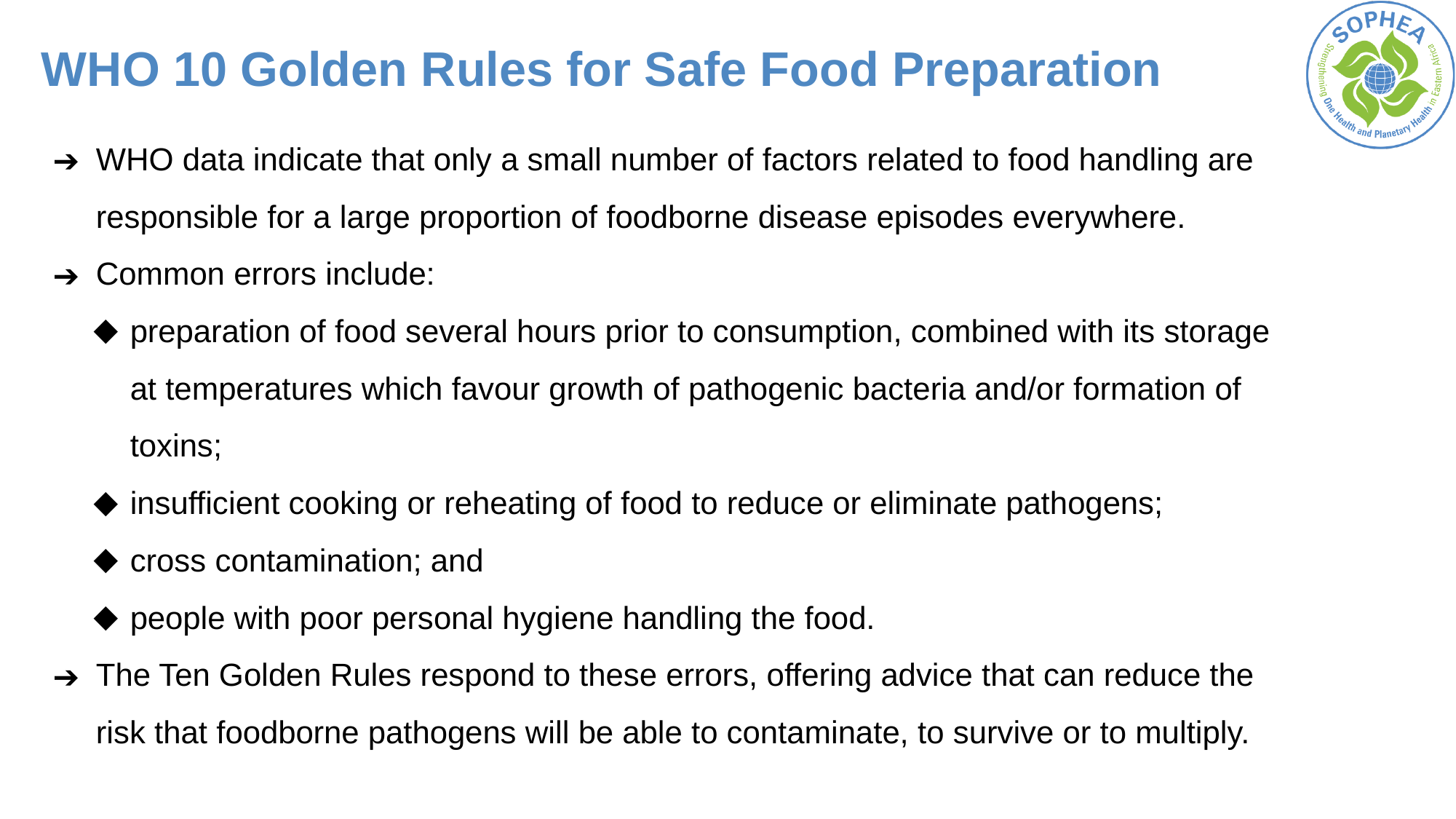

# WHO 10 Golden Rules for Safe Food Preparation
WHO data indicate that only a small number of factors related to food handling are responsible for a large proportion of foodborne disease episodes everywhere.
Common errors include:
preparation of food several hours prior to consumption, combined with its storage at temperatures which favour growth of pathogenic bacteria and/or formation of toxins;
insufficient cooking or reheating of food to reduce or eliminate pathogens;
cross contamination; and
people with poor personal hygiene handling the food.
The Ten Golden Rules respond to these errors, offering advice that can reduce the risk that foodborne pathogens will be able to contaminate, to survive or to multiply.